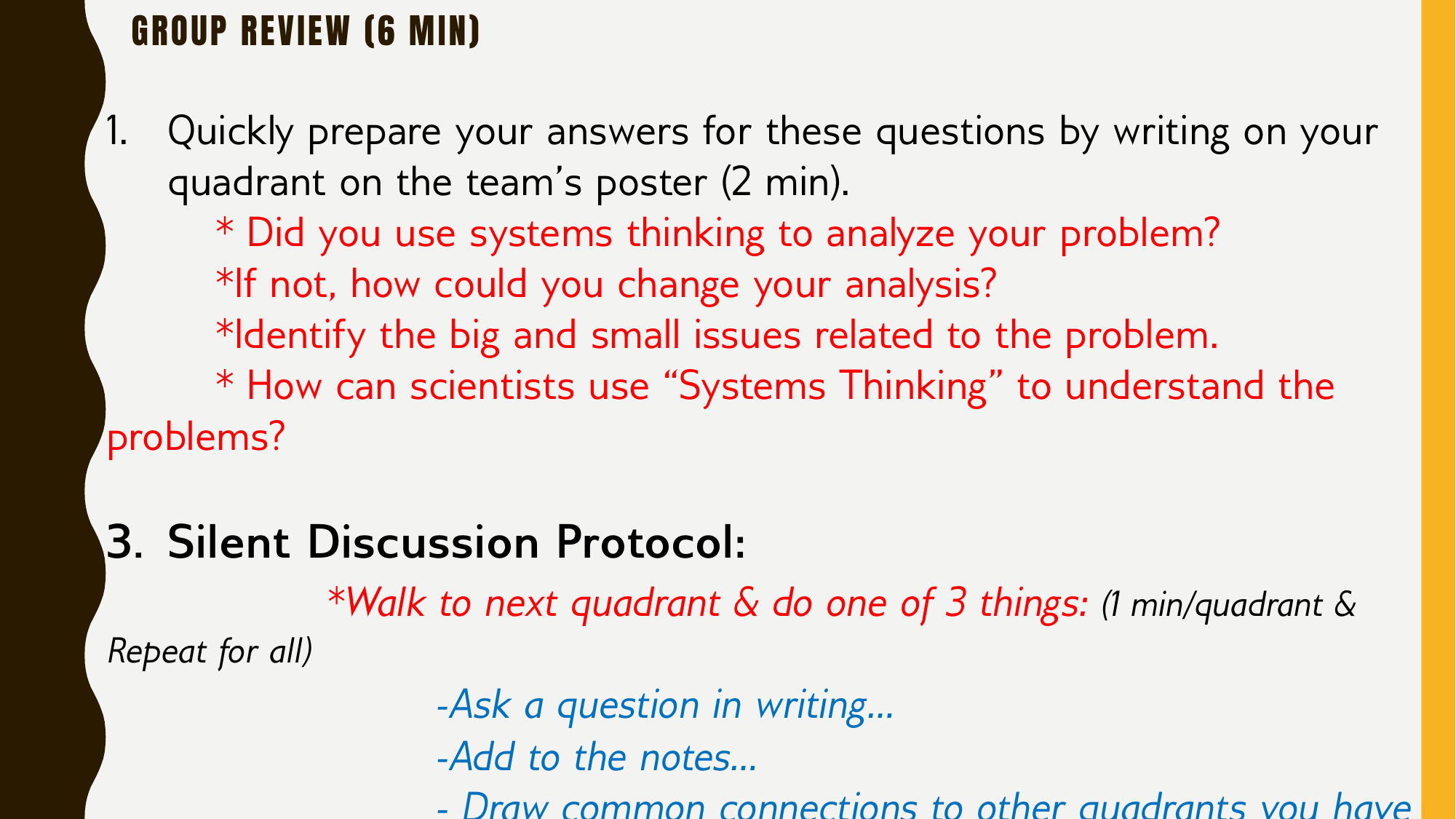

Group review (6 min)
Quickly prepare your answers for these questions by writing on your quadrant on the team’s poster (2 min).
	* Did you use systems thinking to analyze your problem?
	*If not, how could you change your analysis?
	*Identify the big and small issues related to the problem.
	* How can scientists use “Systems Thinking” to understand the problems?

Silent Discussion Protocol:
		*Walk to next quadrant & do one of 3 things: (1 min/quadrant & Repeat for all)
			-Ask a question in writing…
			-Add to the notes…
			- Draw common connections to other quadrants you have reviewed